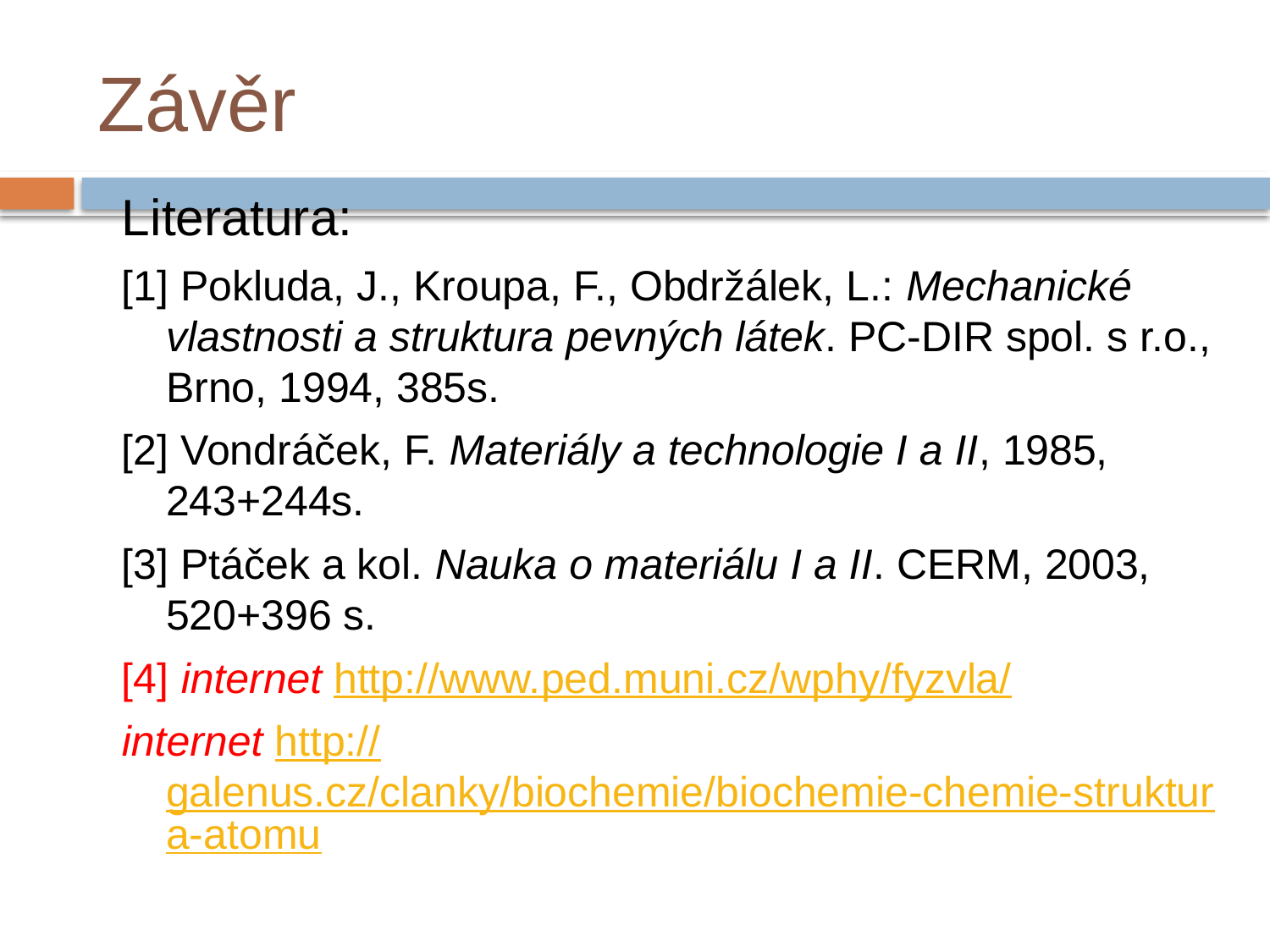

# Závěr
Literatura:
[1] Pokluda, J., Kroupa, F., Obdržálek, L.: Mechanické vlastnosti a struktura pevných látek. PC-DIR spol. s r.o., Brno, 1994, 385s.
[2] Vondráček, F. Materiály a technologie I a II, 1985, 243+244s.
[3] Ptáček a kol. Nauka o materiálu I a II. CERM, 2003, 520+396 s.
[4] internet http://www.ped.muni.cz/wphy/fyzvla/
internet http://galenus.cz/clanky/biochemie/biochemie-chemie-struktura-atomu